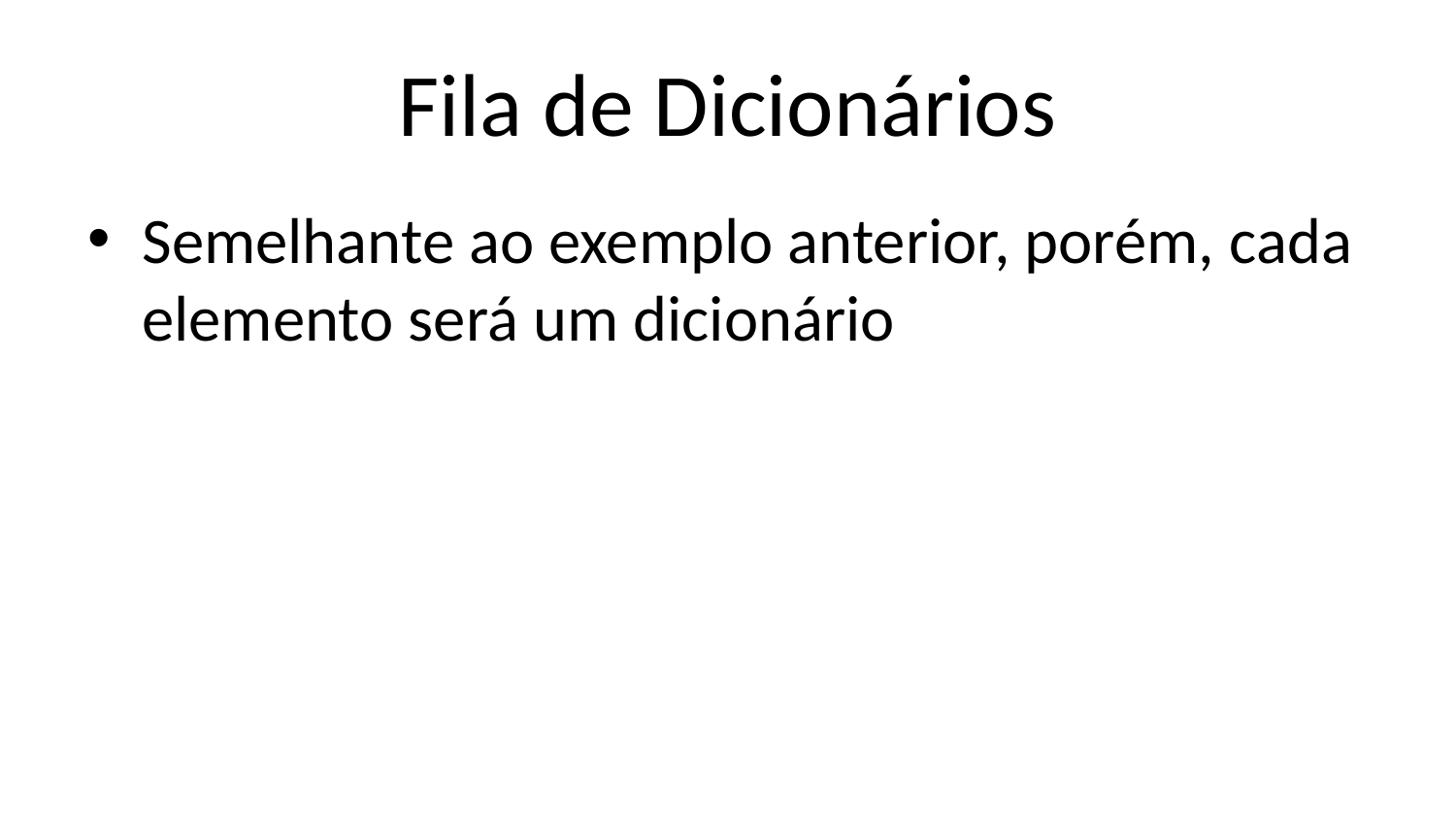

# Fila de Dicionários
Semelhante ao exemplo anterior, porém, cada elemento será um dicionário